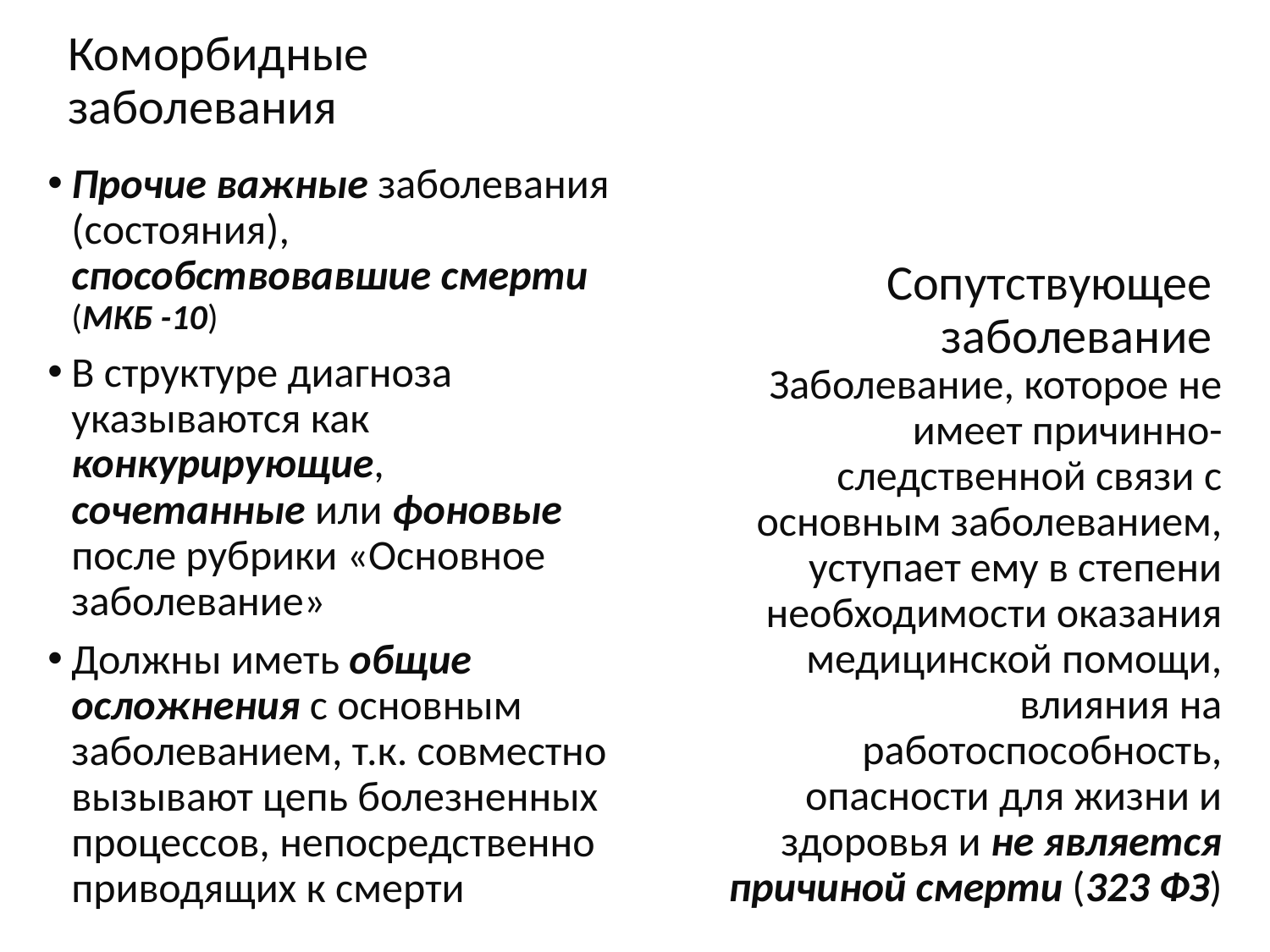

#
Коморбидные заболевания
Прочие важные заболевания (состояния), способствовавшие смерти (МКБ -10)
В структуре диагноза указываются как конкурирующие, сочетанные или фоновые после рубрики «Основное заболевание»
Должны иметь общие осложнения с основным заболеванием, т.к. совместно вызывают цепь болезненных процессов, непосредственно приводящих к смерти
Сопутствующее заболевание
Заболевание, которое не имеет причинно-следственной связи с основным заболеванием, уступает ему в степени необходимости оказания медицинской помощи, влияния на работоспособность, опасности для жизни и здоровья и не является причиной смерти (323 ФЗ)